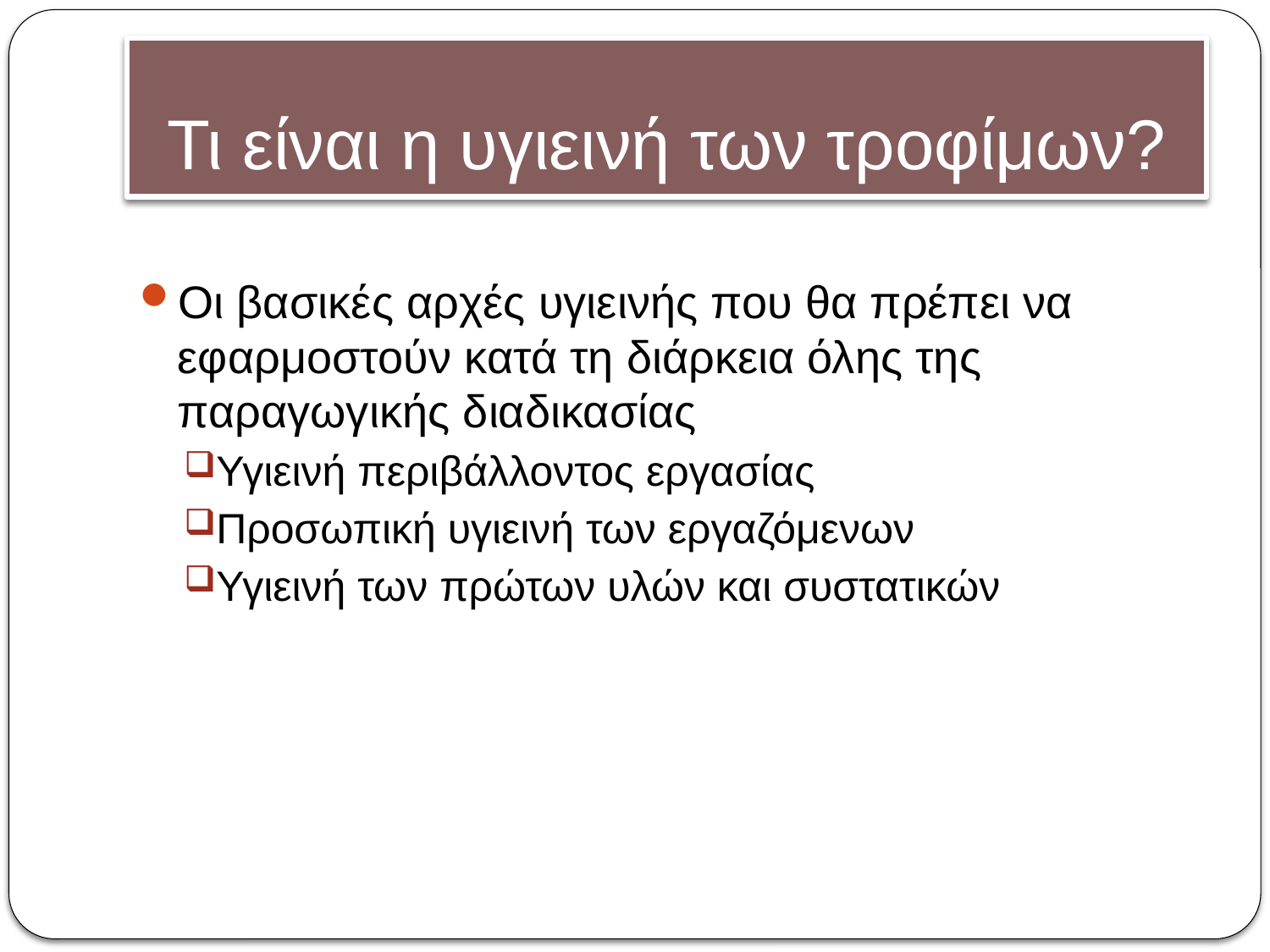

# Τι είναι η υγιεινή των τροφίμων?
Οι βασικές αρχές υγιεινής που θα πρέπει να εφαρμοστούν κατά τη διάρκεια όλης της παραγωγικής διαδικασίας
Υγιεινή περιβάλλοντος εργασίας
Προσωπική υγιεινή των εργαζόμενων
Υγιεινή των πρώτων υλών και συστατικών